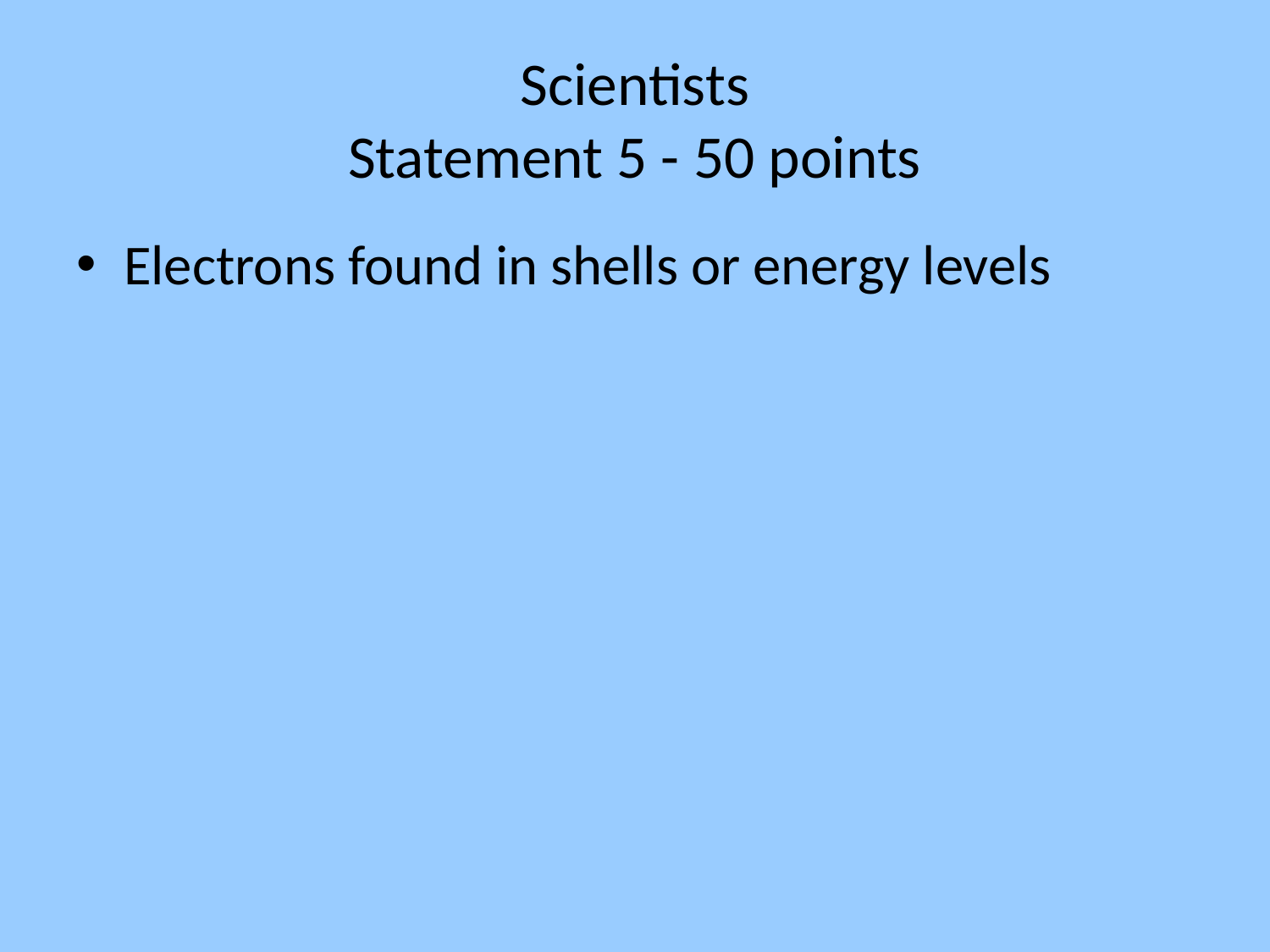

# Scientists Statement 5 - 50 points
Electrons found in shells or energy levels